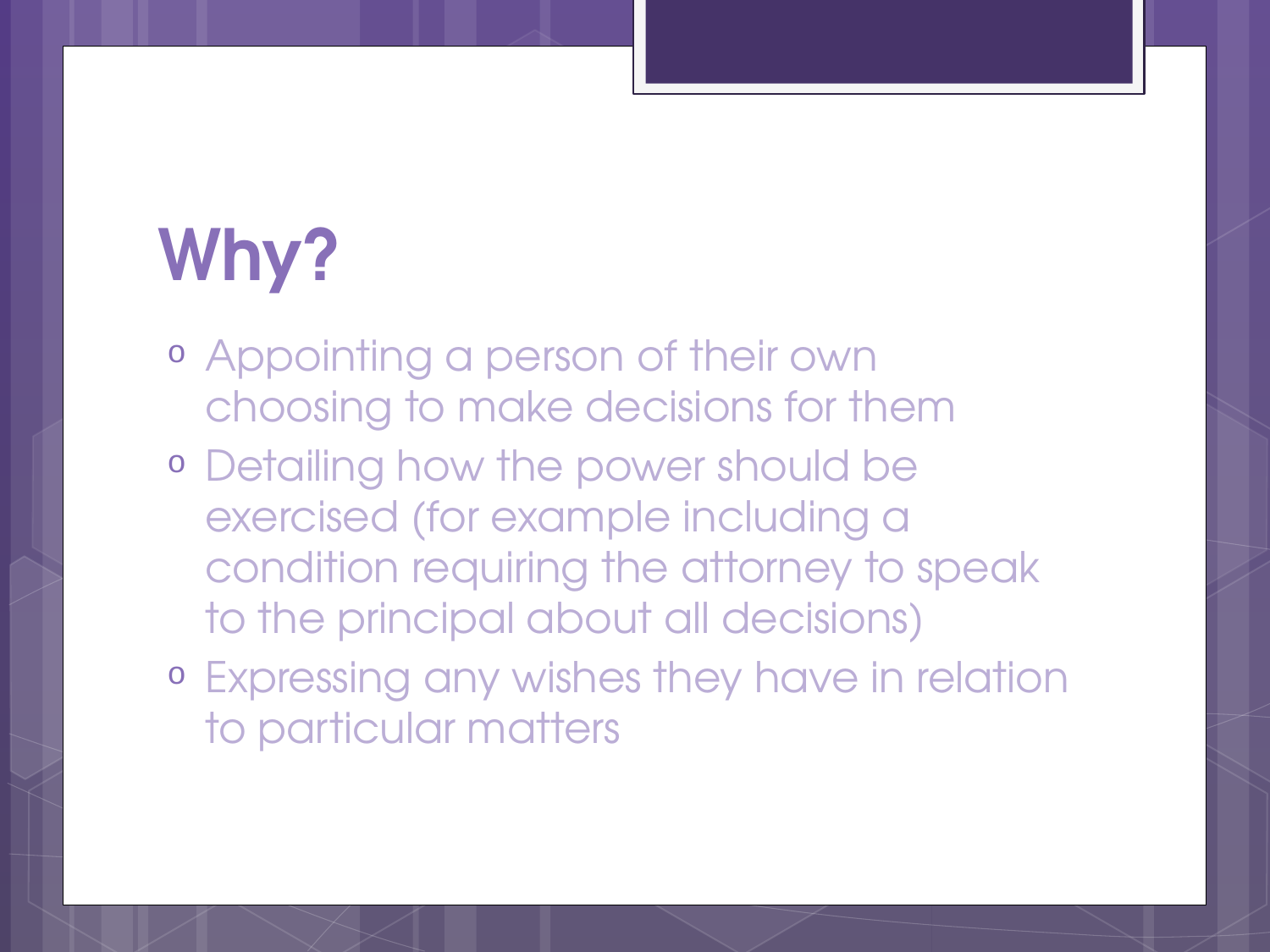

# Why?
Appointing a person of their own choosing to make decisions for them
Detailing how the power should be exercised (for example including a condition requiring the attorney to speak to the principal about all decisions)
Expressing any wishes they have in relation to particular matters